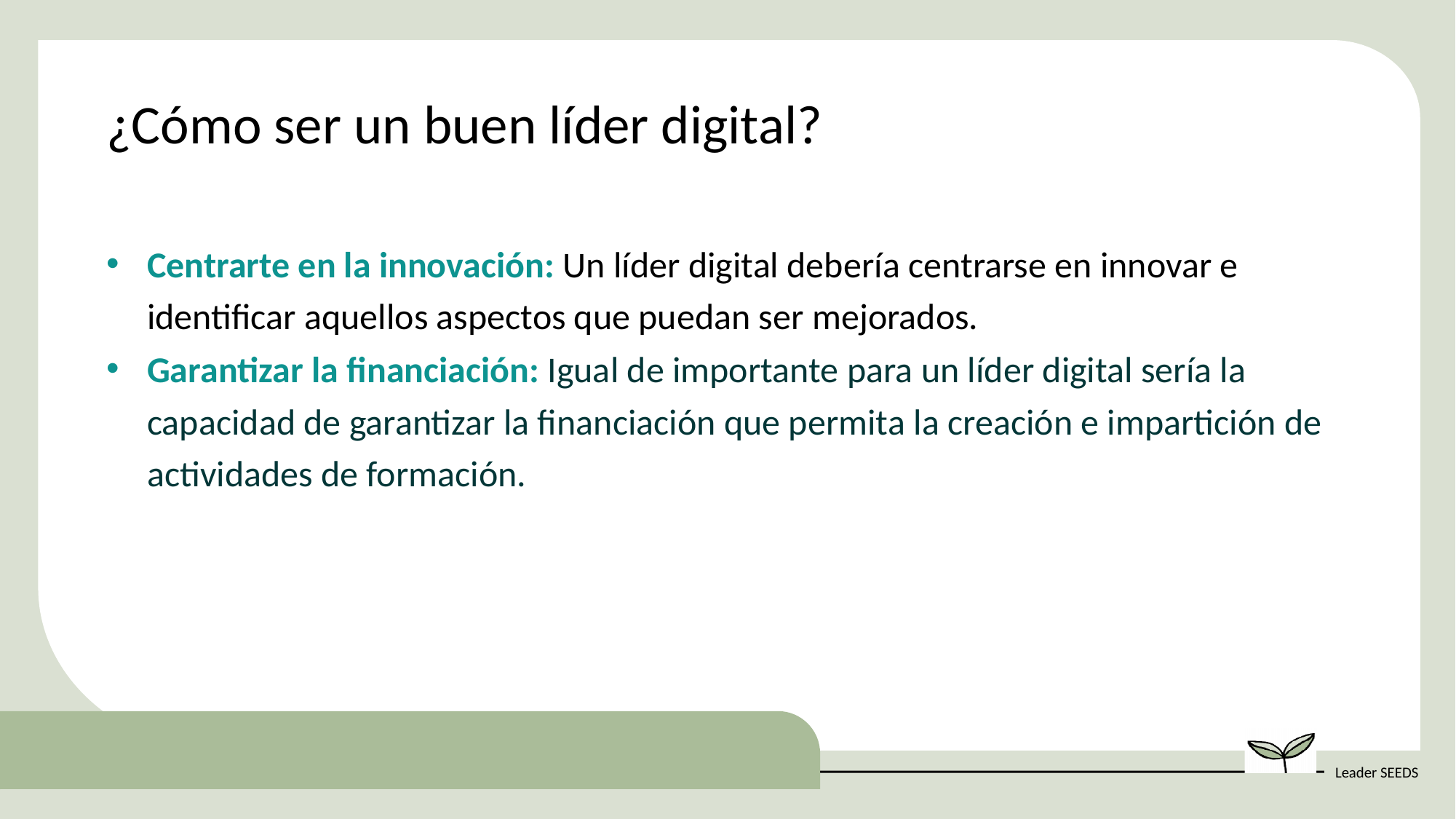

¿Cómo ser un buen líder digital?
Centrarte en la innovación: Un líder digital debería centrarse en innovar e identificar aquellos aspectos que puedan ser mejorados.
Garantizar la financiación: Igual de importante para un líder digital sería la capacidad de garantizar la financiación que permita la creación e impartición de actividades de formación.